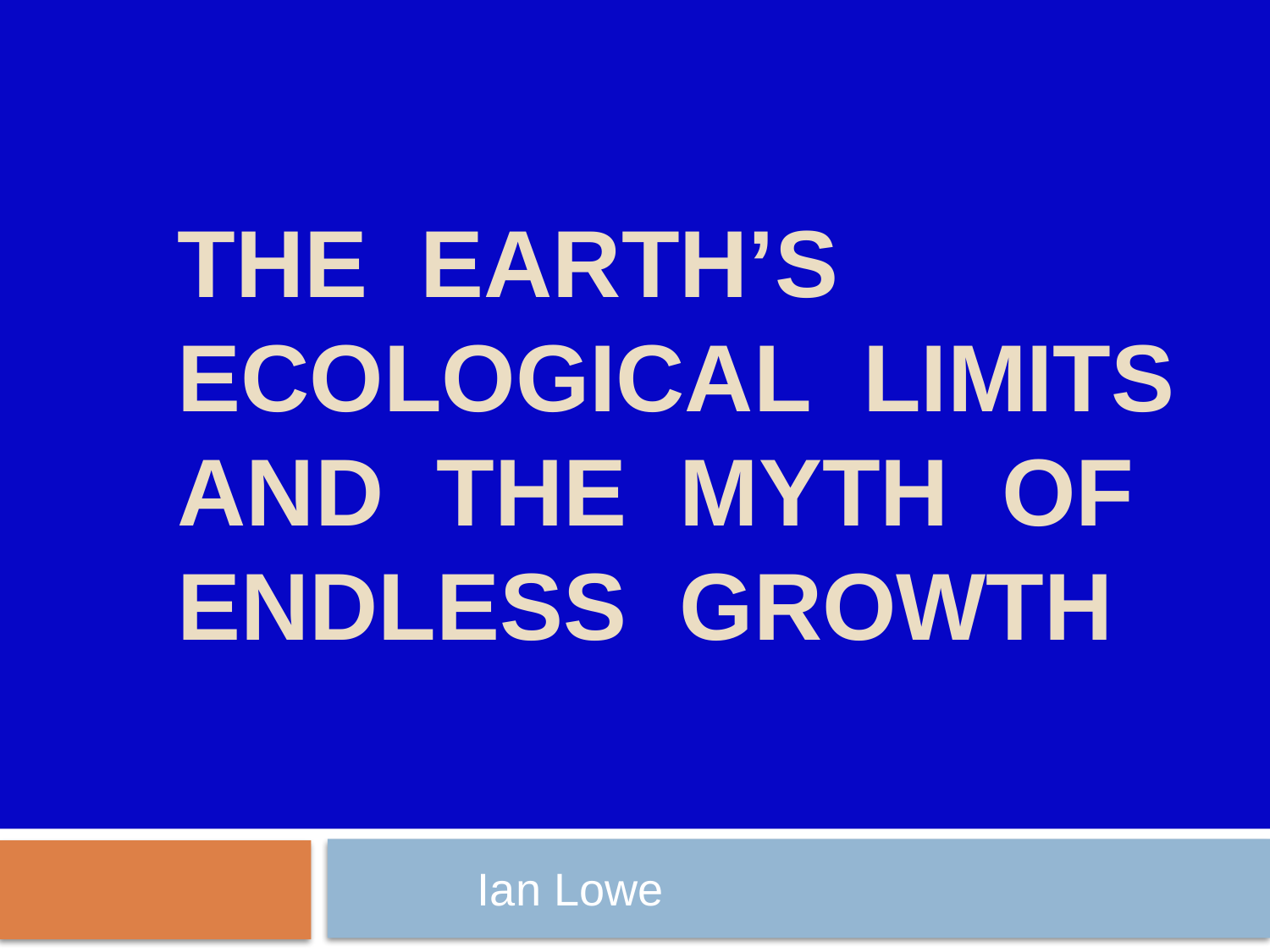

# The  EArTh’s  ecological  limits  and  the  myth  of  endLESs  growth
Ian Lowe